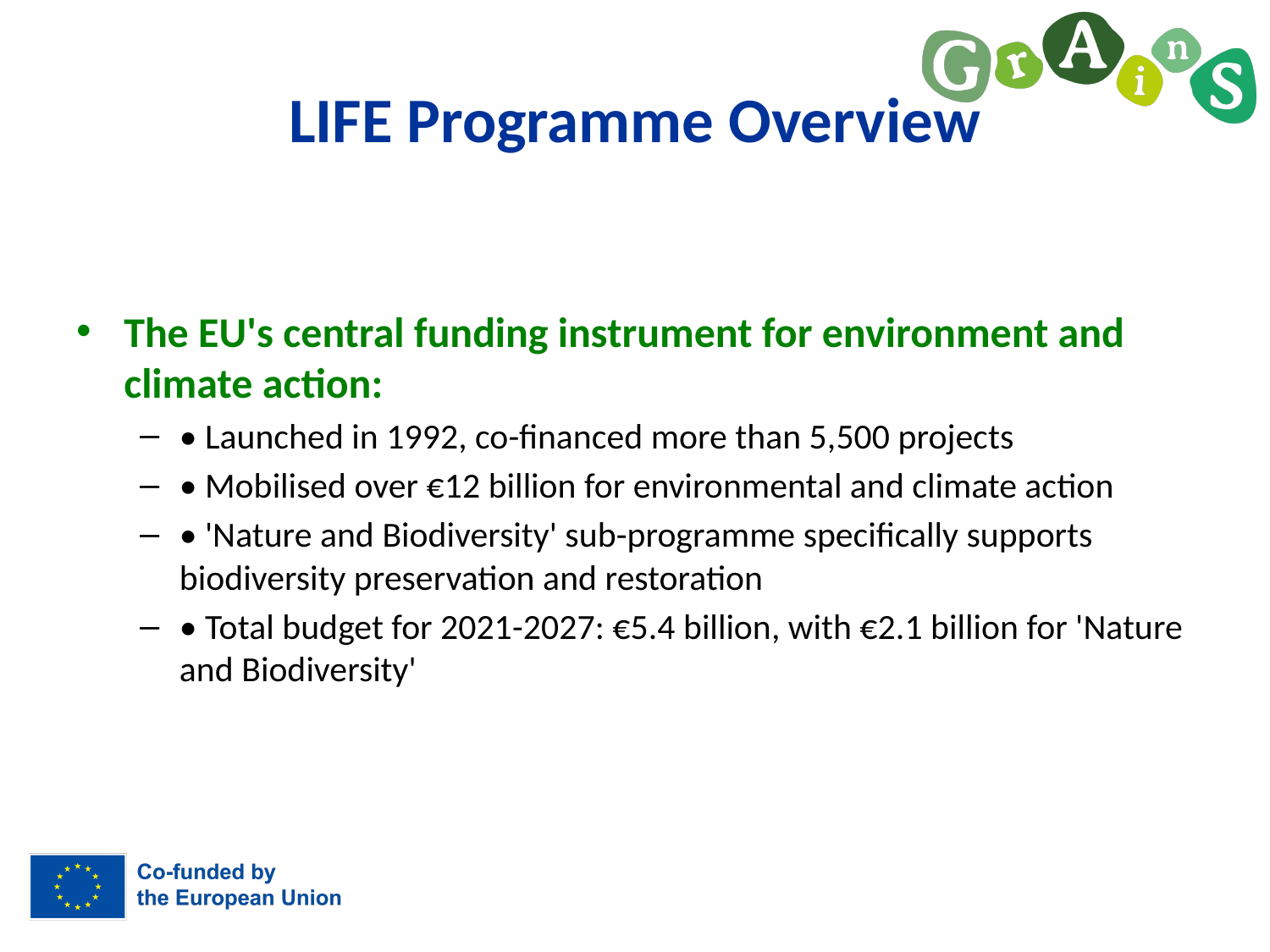

# LIFE Programme Overview

The EU's central funding instrument for environment and climate action:
• Launched in 1992, co-financed more than 5,500 projects
• Mobilised over €12 billion for environmental and climate action
• 'Nature and Biodiversity' sub-programme specifically supports biodiversity preservation and restoration
• Total budget for 2021-2027: €5.4 billion, with €2.1 billion for 'Nature and Biodiversity'